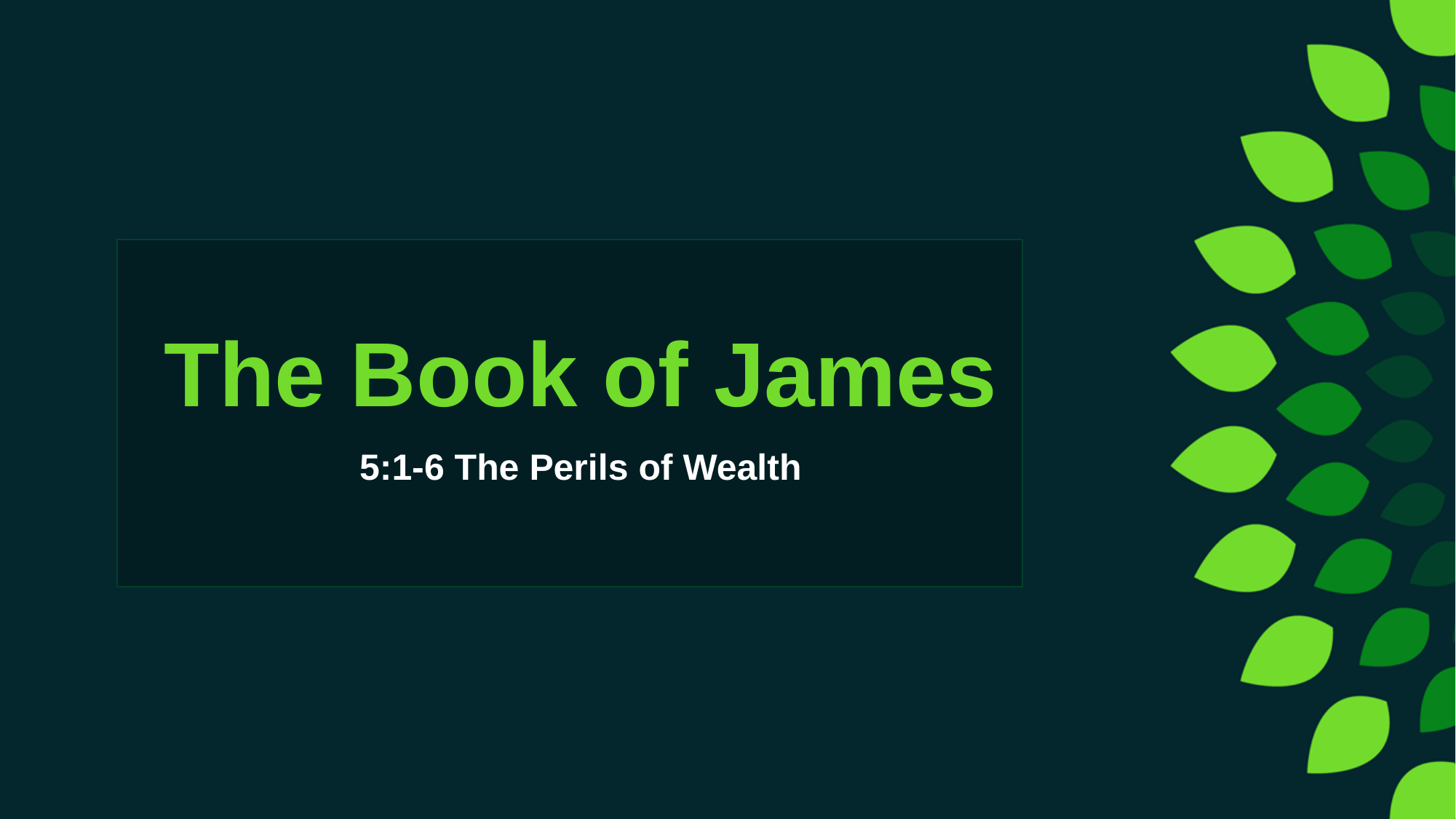

# The Book of James
5:1-6 The Perils of Wealth